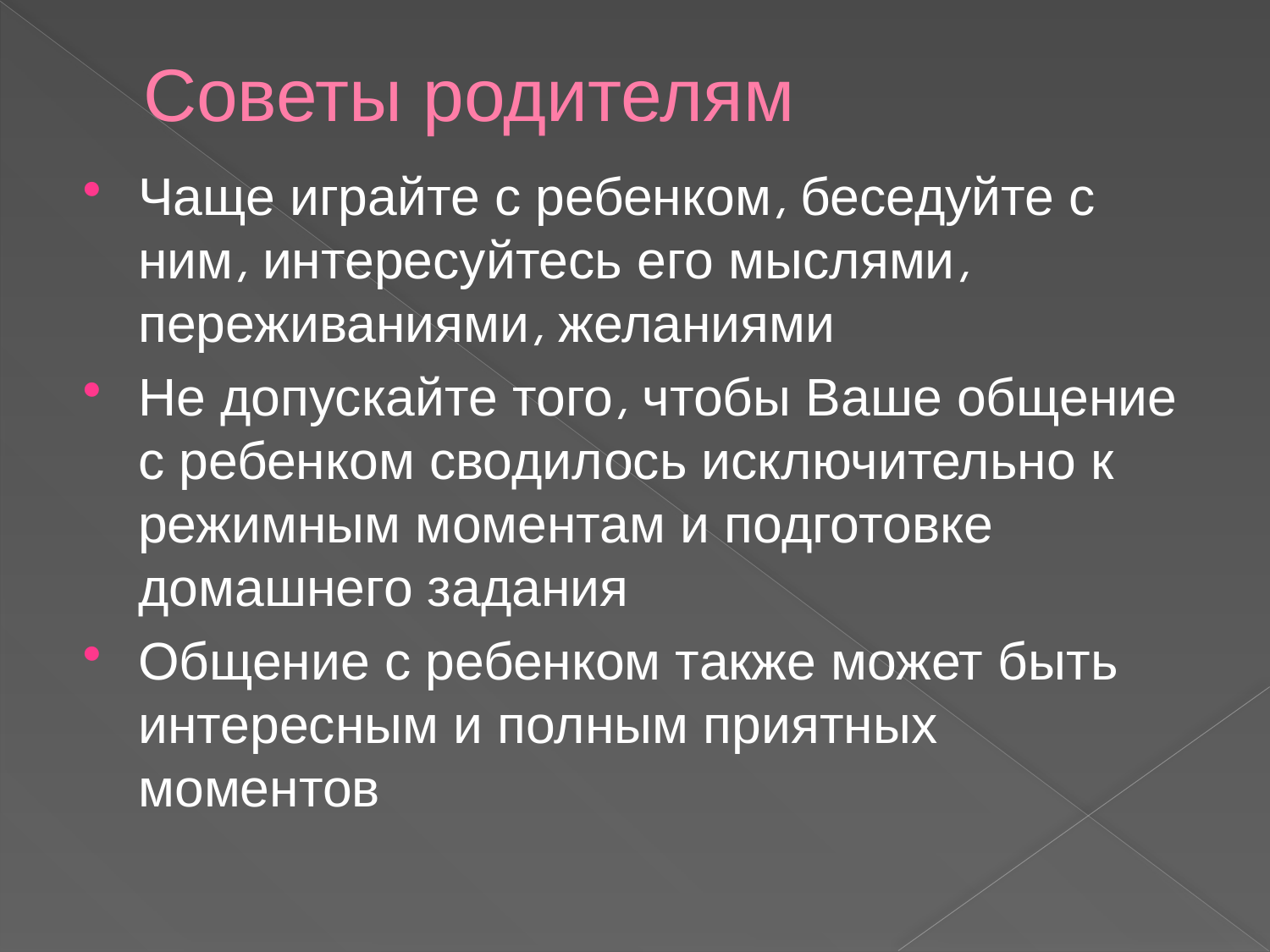

# Советы родителям
Чаще играйте с ребенком, беседуйте с ним, интересуйтесь его мыслями, переживаниями, желаниями
Не допускайте того, чтобы Ваше общение с ребенком сводилось исключительно к режимным моментам и подготовке домашнего задания
Общение с ребенком также может быть интересным и полным приятных моментов